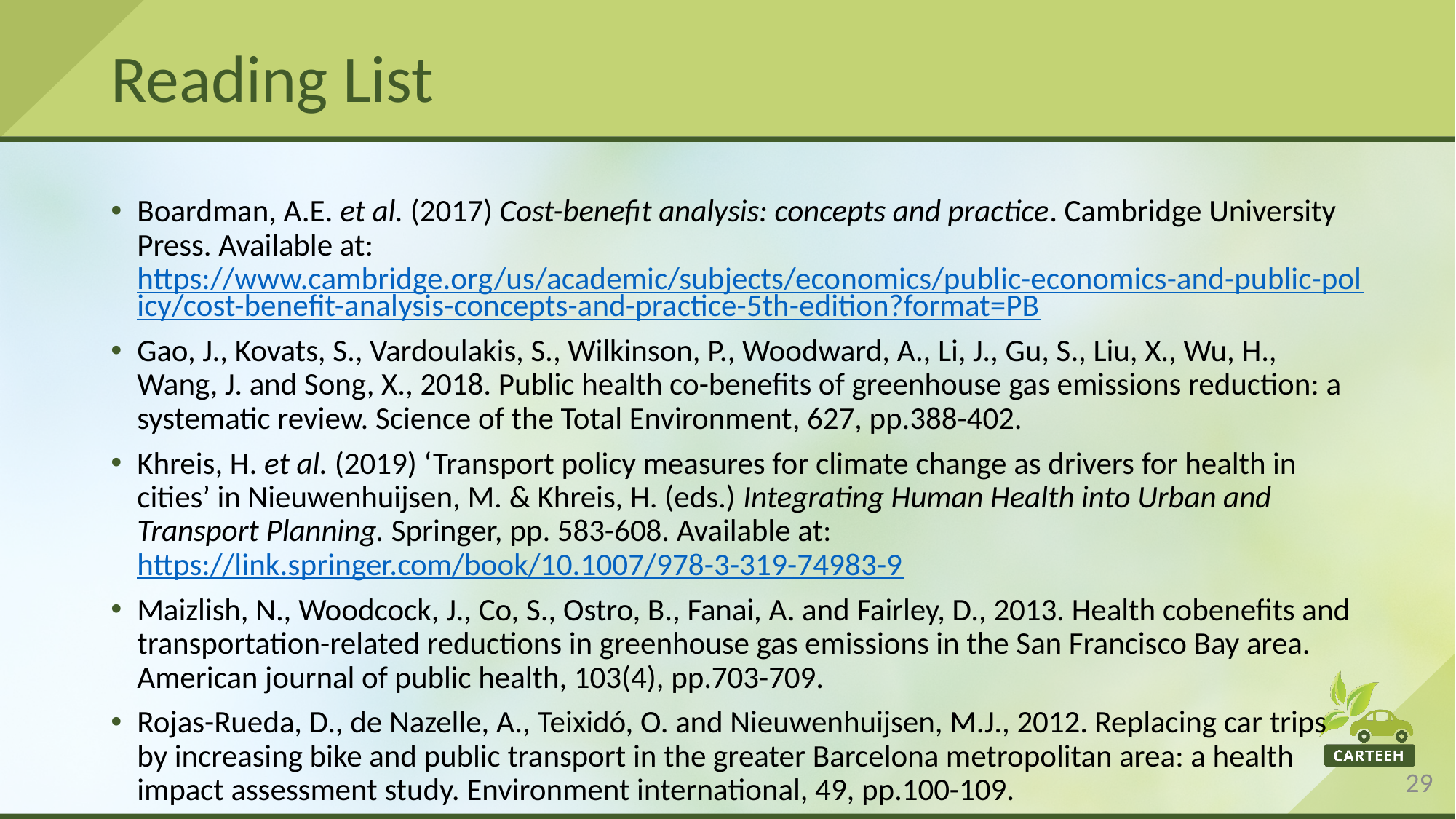

# Reading List
Boardman, A.E. et al. (2017) Cost-benefit analysis: concepts and practice. Cambridge University Press. Available at: https://www.cambridge.org/us/academic/subjects/economics/public-economics-and-public-policy/cost-benefit-analysis-concepts-and-practice-5th-edition?format=PB
Gao, J., Kovats, S., Vardoulakis, S., Wilkinson, P., Woodward, A., Li, J., Gu, S., Liu, X., Wu, H., Wang, J. and Song, X., 2018. Public health co-benefits of greenhouse gas emissions reduction: a systematic review. Science of the Total Environment, 627, pp.388-402.
Khreis, H. et al. (2019) ‘Transport policy measures for climate change as drivers for health in cities’ in Nieuwenhuijsen, M. & Khreis, H. (eds.) Integrating Human Health into Urban and Transport Planning. Springer, pp. 583-608. Available at: https://link.springer.com/book/10.1007/978-3-319-74983-9
Maizlish, N., Woodcock, J., Co, S., Ostro, B., Fanai, A. and Fairley, D., 2013. Health cobenefits and transportation-related reductions in greenhouse gas emissions in the San Francisco Bay area. American journal of public health, 103(4), pp.703-709.
Rojas-Rueda, D., de Nazelle, A., Teixidó, O. and Nieuwenhuijsen, M.J., 2012. Replacing car trips by increasing bike and public transport in the greater Barcelona metropolitan area: a health impact assessment study. Environment international, 49, pp.100-109.